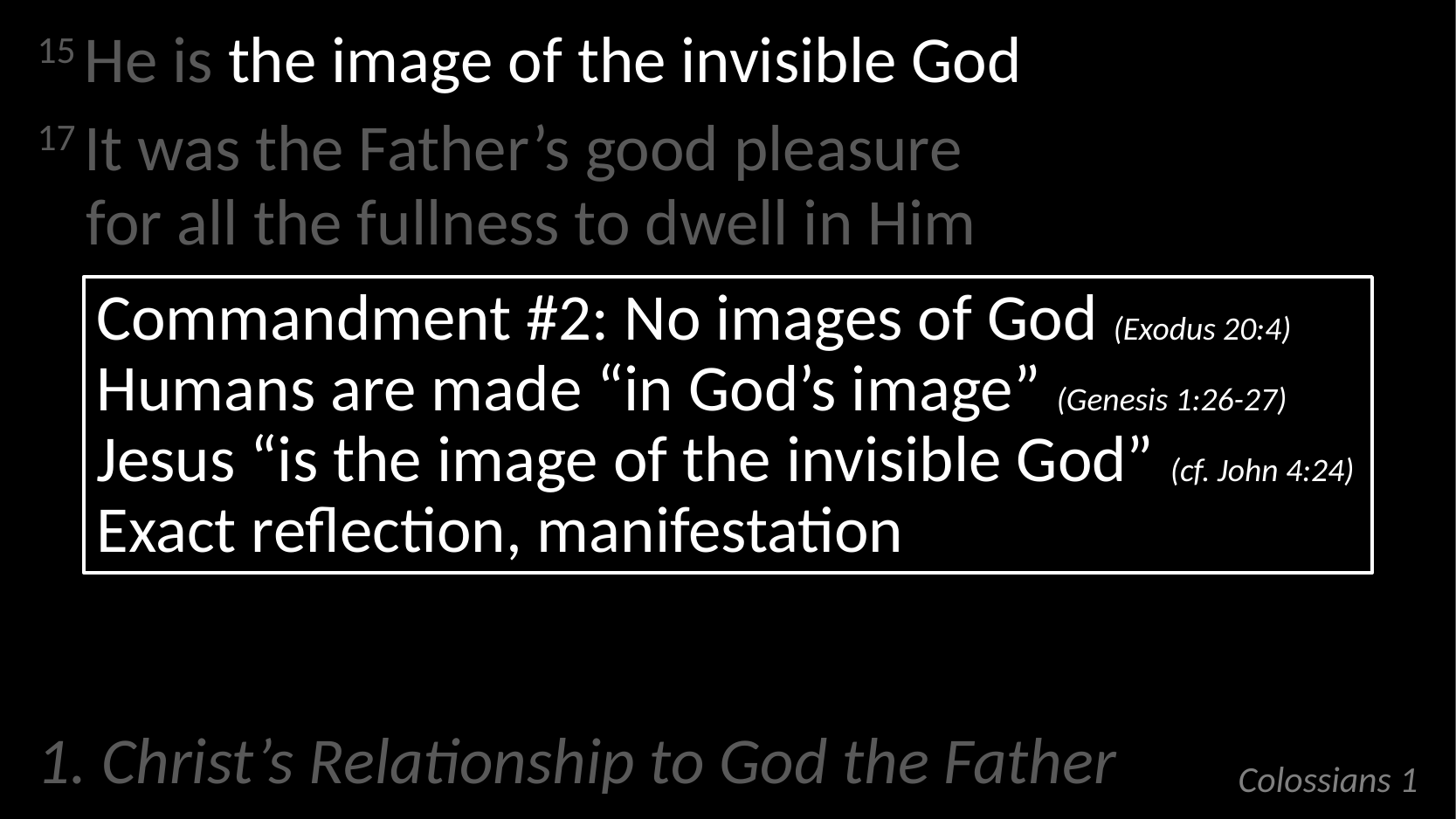

15 He is the image of the invisible God
17 It was the Father’s good pleasure
for all the fullness to dwell in Him
Commandment #2: No images of God (Exodus 20:4)
Humans are made “in God’s image” (Genesis 1:26-27)
Jesus “is the image of the invisible God” (cf. John 4:24)
Exact reflection, manifestation
1. Christ’s Relationship to God the Father
# Colossians 1